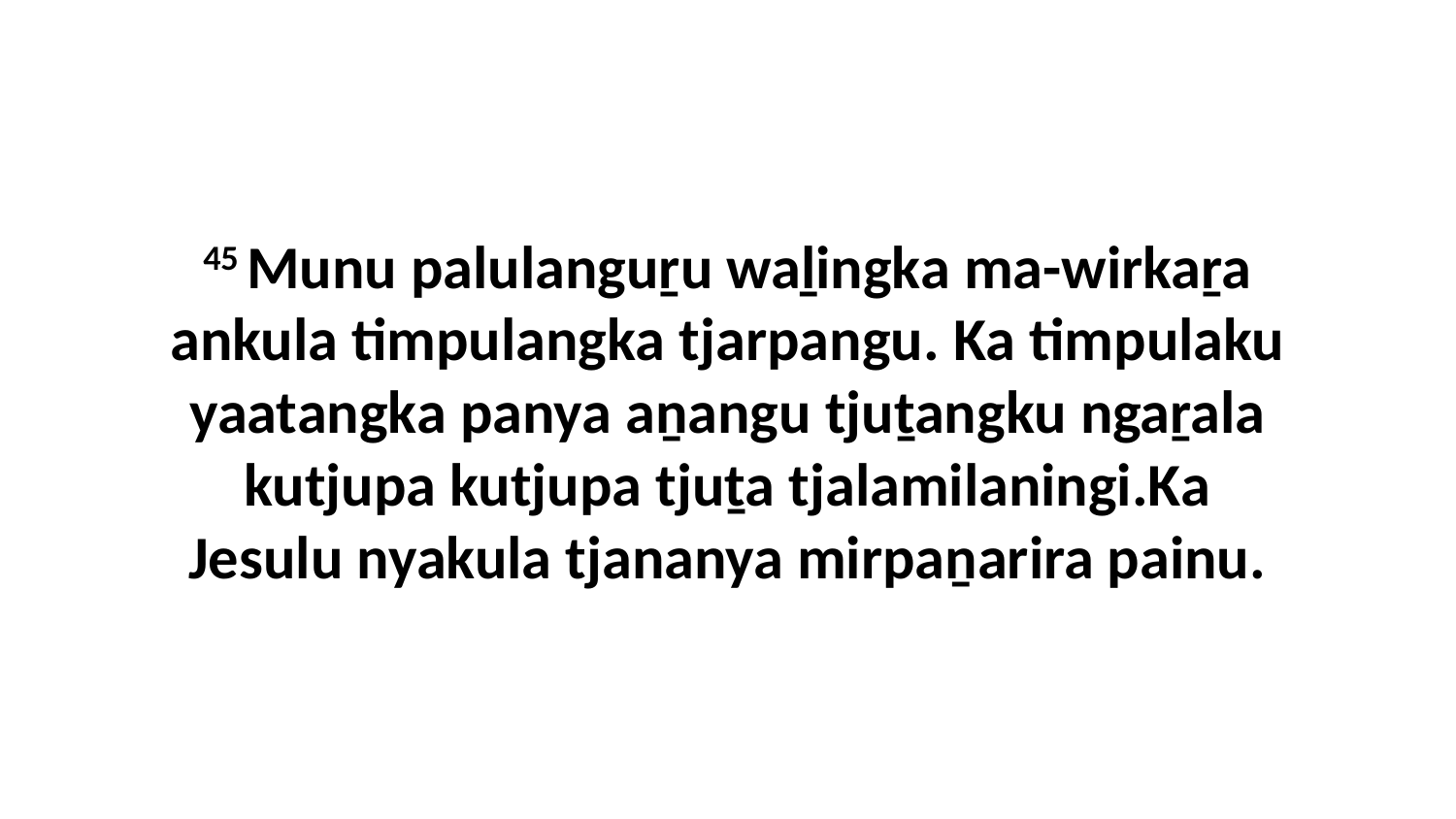

45 Munu palulanguṟu waḻingka ma-wirkaṟa ankula timpulangka tjarpangu. Ka timpulaku yaatangka panya aṉangu tjuṯangku ngaṟala kutjupa kutjupa tjuṯa tjalamilaningi.Ka Jesulu nyakula tjananya mirpaṉarira painu.